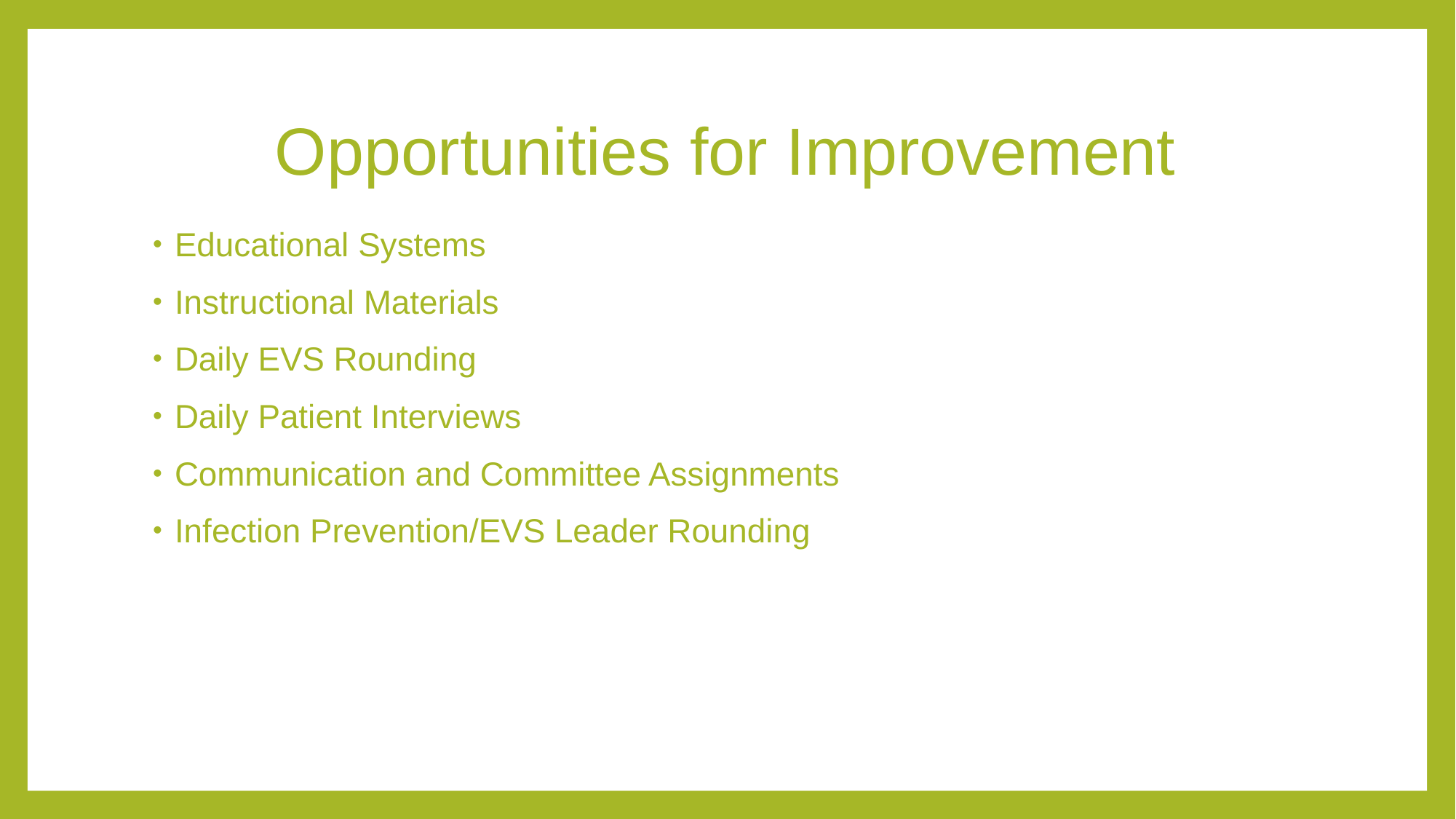

# Opportunities for Improvement
Educational Systems
Instructional Materials
Daily EVS Rounding
Daily Patient Interviews
Communication and Committee Assignments
Infection Prevention/EVS Leader Rounding